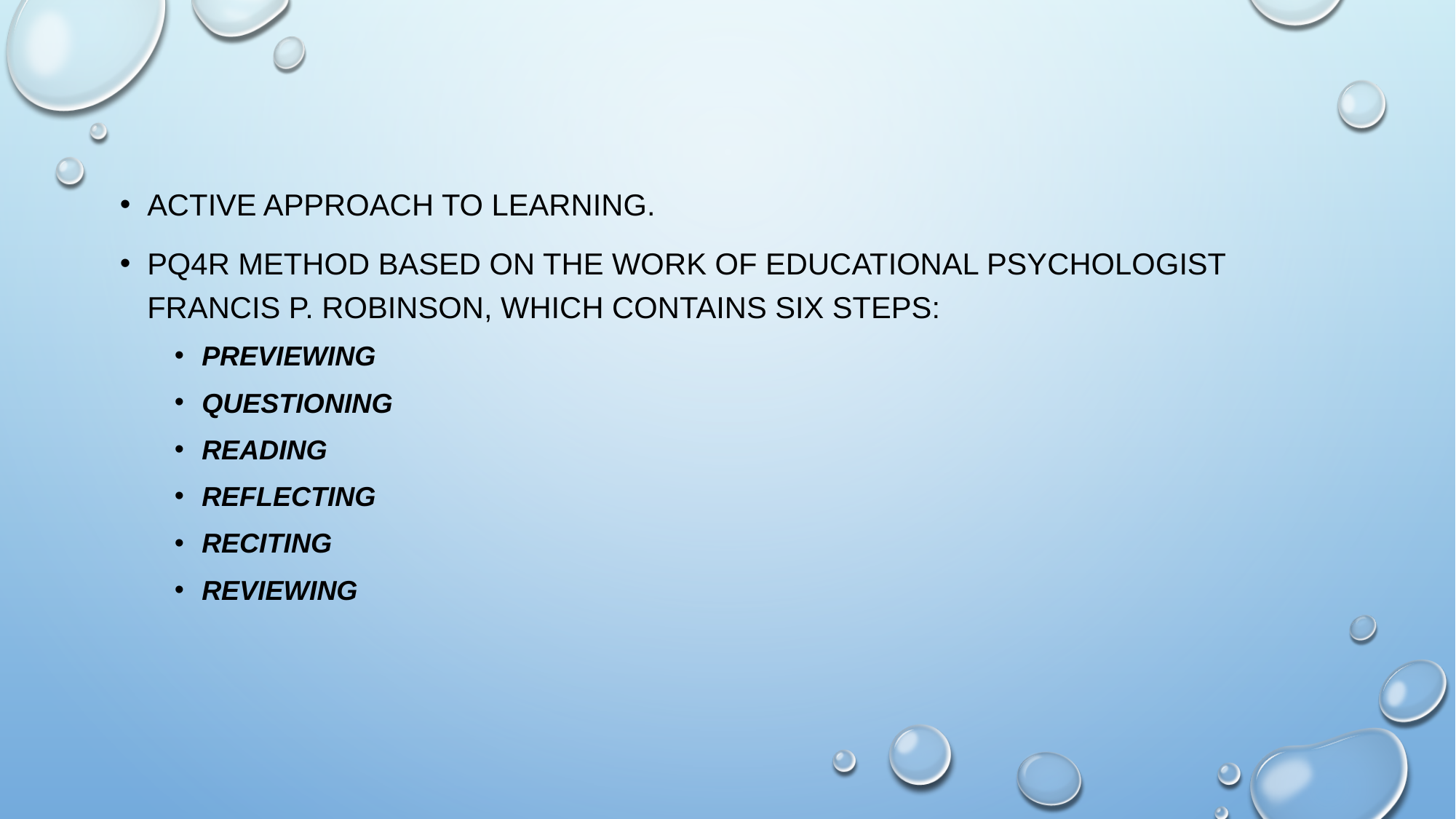

#
active approach to learning.
PQ4R Method based on the work of educational psychologist Francis P. Robinson, which contains six steps:
Previewing
Questioning
Reading
Reflecting
Reciting
Reviewing